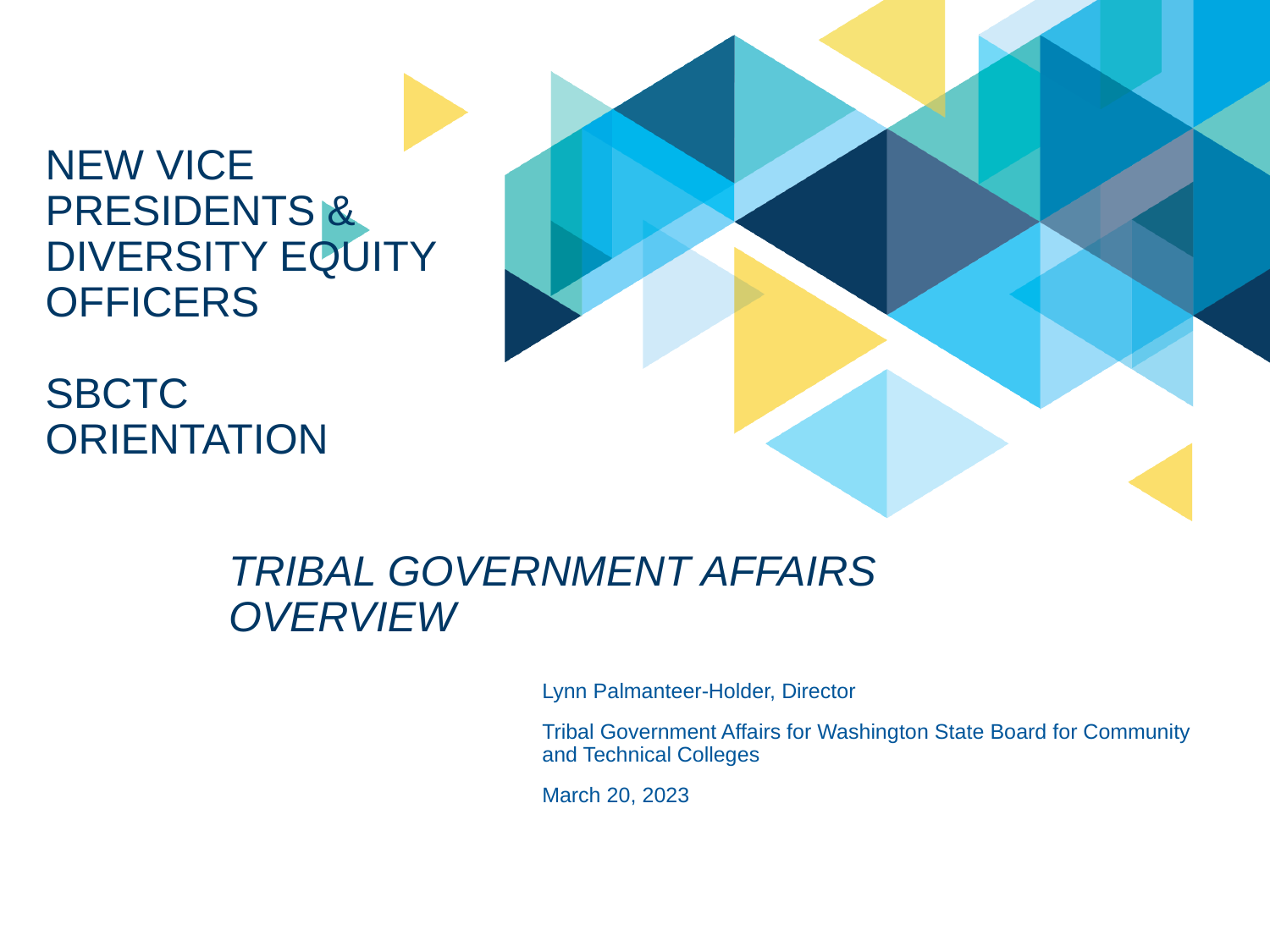

# NEW VICE PRESIDENTS & DIVERSITY EQUITY OFFICERS SBCTC ORIENTATION

TRIBAL GOVERNMENT AFFAIRS OVERVIEW
Lynn Palmanteer-Holder, Director
Tribal Government Affairs for Washington State Board for Community and Technical Colleges
March 20, 2023